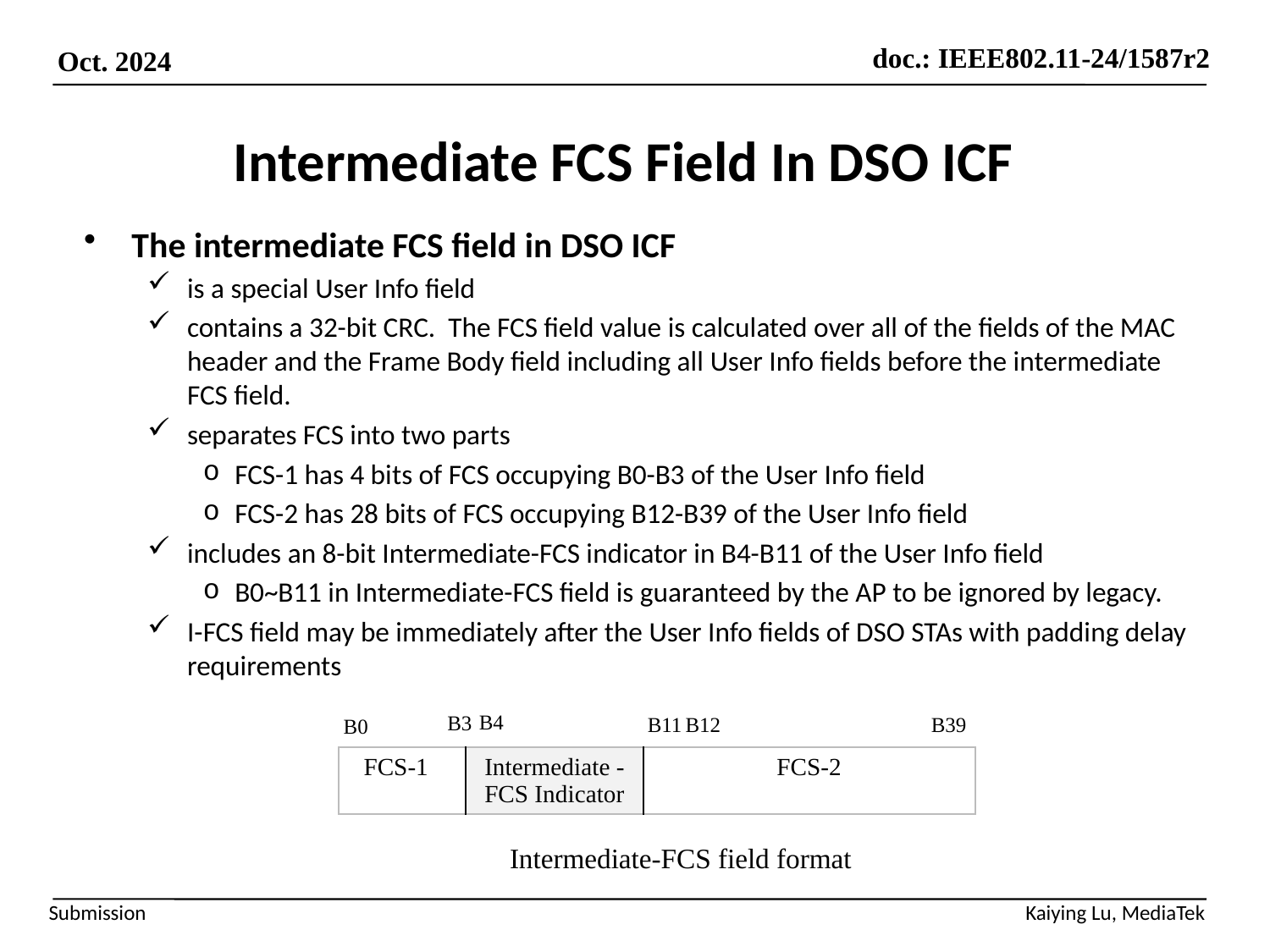

# Intermediate FCS Field In DSO ICF
The intermediate FCS field in DSO ICF
is a special User Info field
contains a 32-bit CRC.  The FCS field value is calculated over all of the fields of the MAC header and the Frame Body field including all User Info fields before the intermediate  FCS field.
separates FCS into two parts
FCS-1 has 4 bits of FCS occupying B0-B3 of the User Info field
FCS-2 has 28 bits of FCS occupying B12-B39 of the User Info field
includes an 8-bit Intermediate-FCS indicator in B4-B11 of the User Info field
B0~B11 in Intermediate-FCS field is guaranteed by the AP to be ignored by legacy.
I-FCS field may be immediately after the User Info fields of DSO STAs with padding delay requirements
 B4
 B3
 B11
 B12
 B39
 B0
| FCS-1 | Intermediate -FCS Indicator | FCS-2 |
| --- | --- | --- |
Intermediate-FCS field format